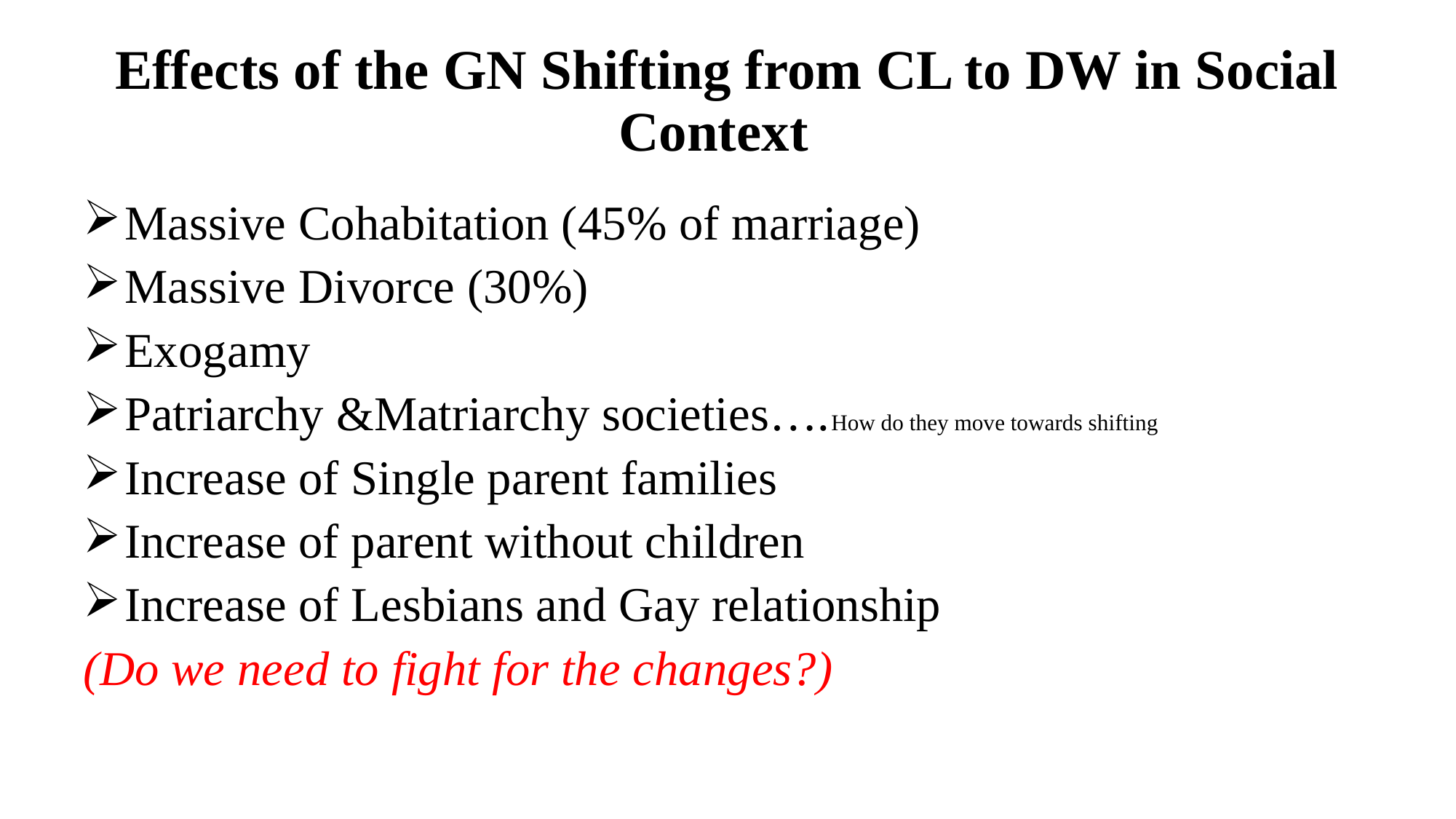

# Effects of the GN Shifting from CL to DW in Social Context
Massive Cohabitation (45% of marriage)
Massive Divorce (30%)
Exogamy
Patriarchy &Matriarchy societies….How do they move towards shifting
Increase of Single parent families
Increase of parent without children
Increase of Lesbians and Gay relationship
(Do we need to fight for the changes?)